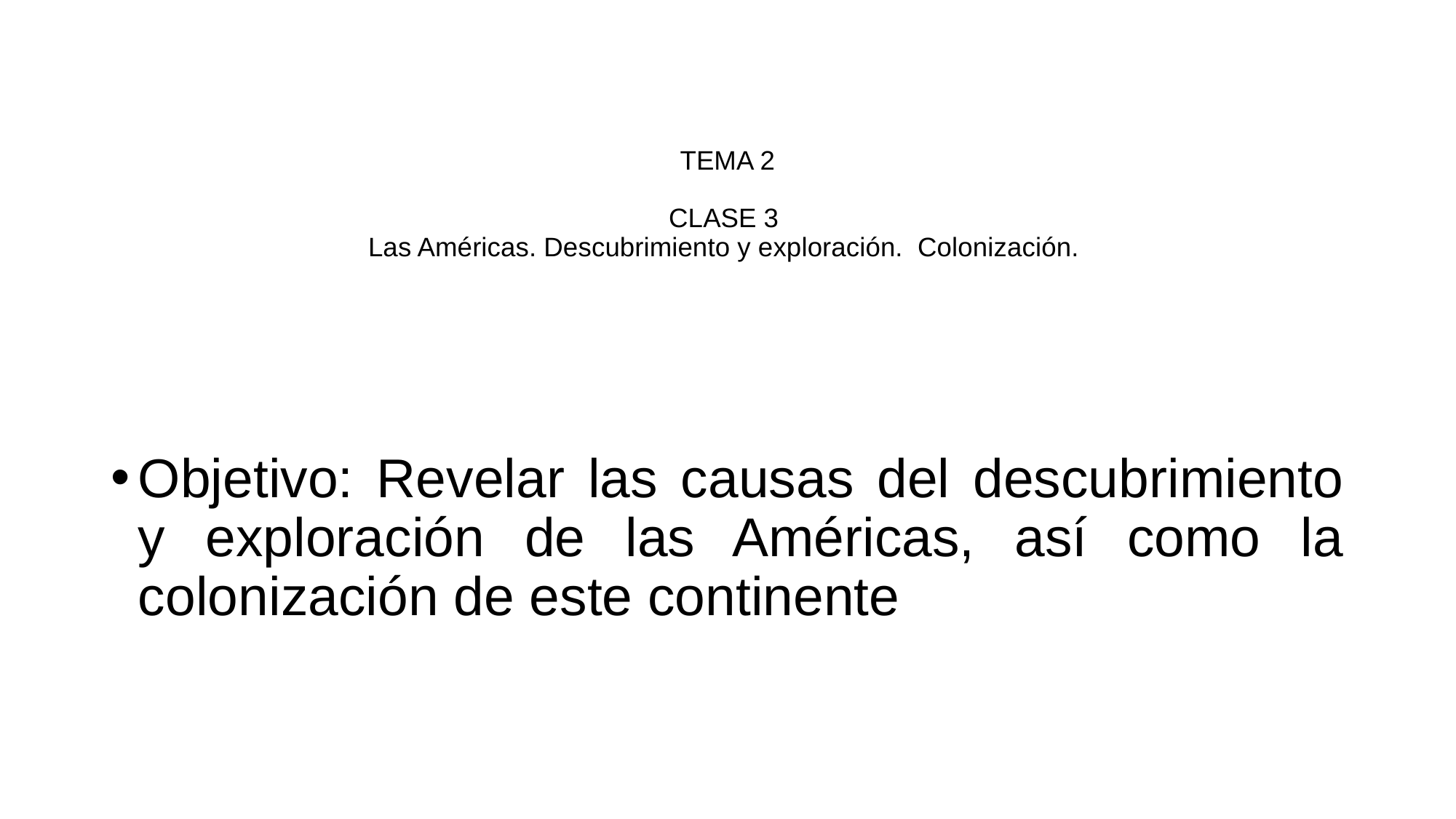

# TEMA 2 CLASE 3 Las Américas. Descubrimiento y exploración.  Colonización.

Objetivo: Revelar las causas del descubrimiento y exploración de las Américas, así como la colonización de este continente